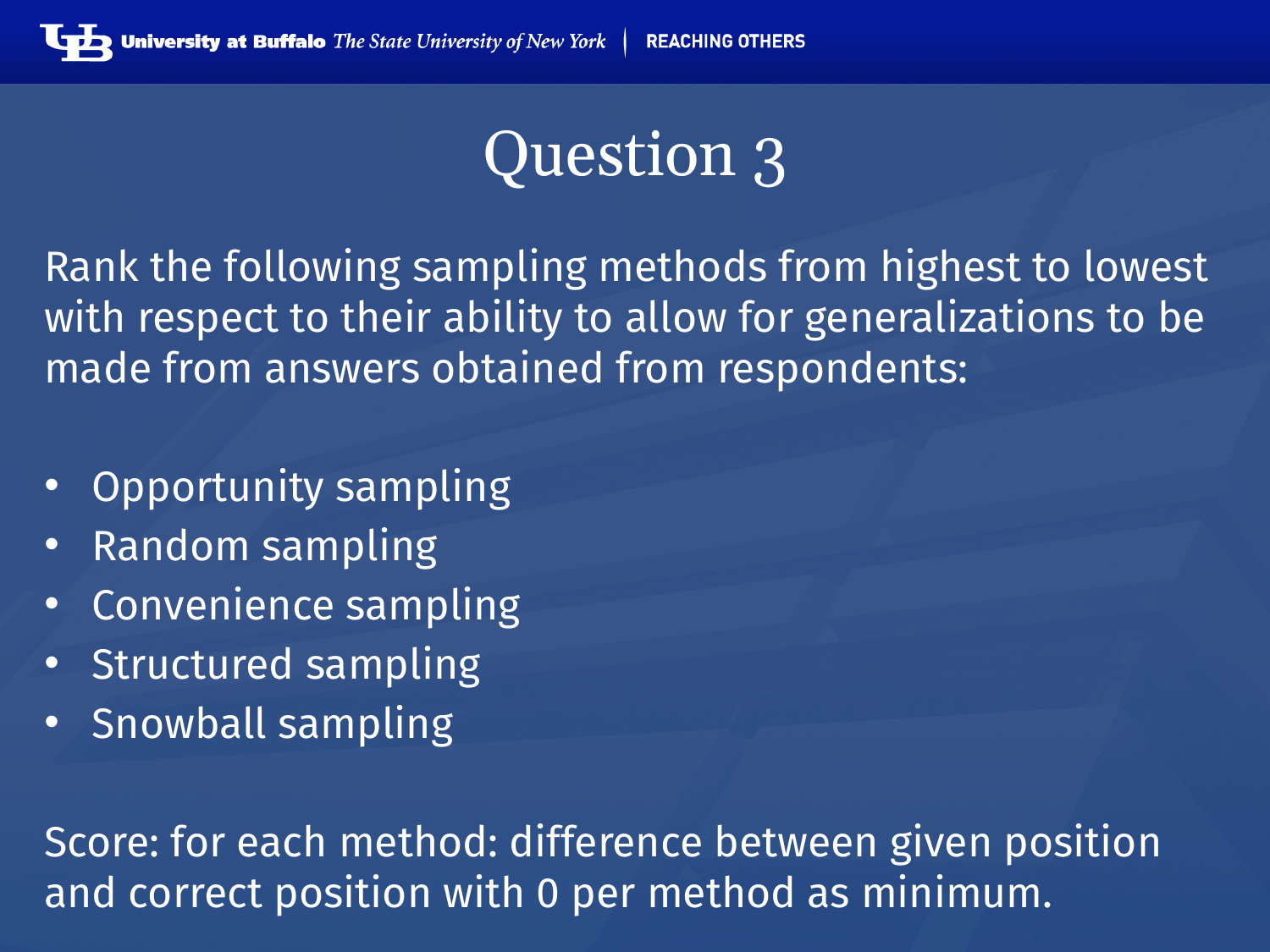

# Question 3
Rank the following sampling methods from highest to lowest with respect to their ability to allow for generalizations to be made from answers obtained from respondents:

Opportunity sampling
Random sampling
Convenience sampling
Structured sampling
Snowball sampling

Score: for each method: difference between given position and correct position with 0 per method as minimum.